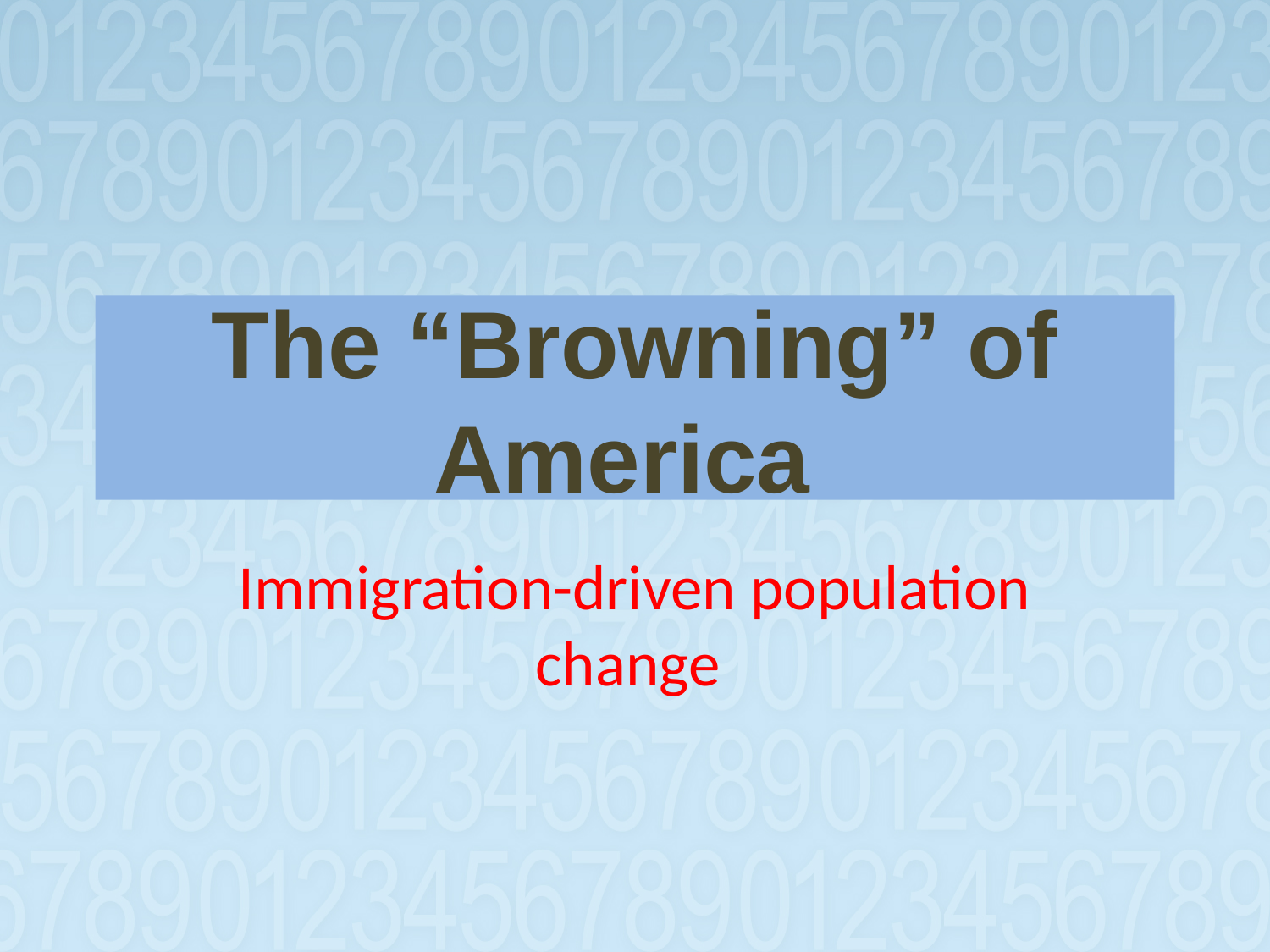

# The “Browning” of America
Immigration-driven population change